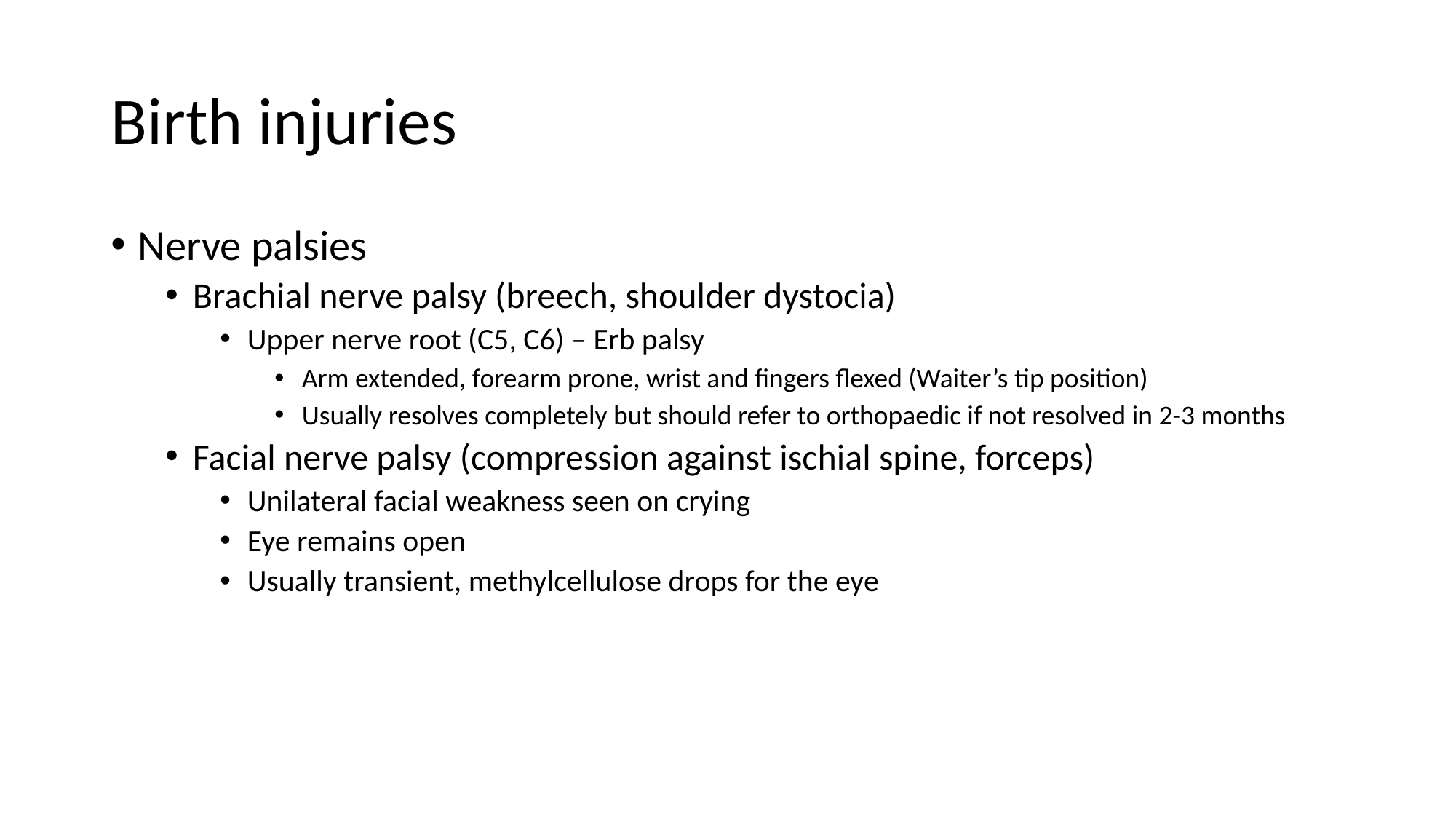

# Birth injuries
Nerve palsies
Brachial nerve palsy (breech, shoulder dystocia)
Upper nerve root (C5, C6) – Erb palsy
Arm extended, forearm prone, wrist and fingers flexed (Waiter’s tip position)
Usually resolves completely but should refer to orthopaedic if not resolved in 2-3 months
Facial nerve palsy (compression against ischial spine, forceps)
Unilateral facial weakness seen on crying
Eye remains open
Usually transient, methylcellulose drops for the eye